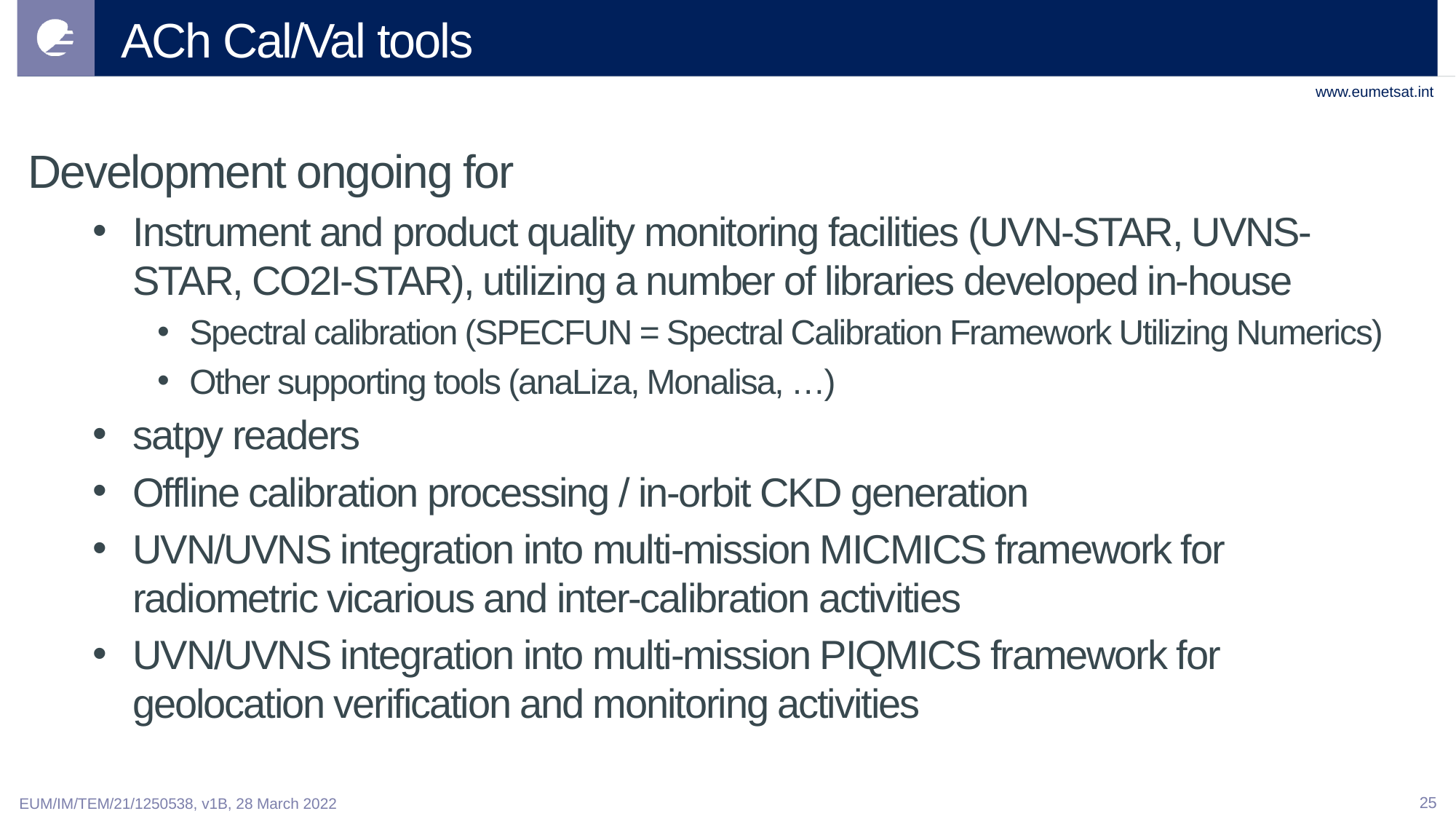

# ACh Cal/Val tools
Development ongoing for
Instrument and product quality monitoring facilities (UVN-STAR, UVNS-STAR, CO2I-STAR), utilizing a number of libraries developed in-house
Spectral calibration (SPECFUN = Spectral Calibration Framework Utilizing Numerics)
Other supporting tools (anaLiza, Monalisa, …)
satpy readers
Offline calibration processing / in-orbit CKD generation
UVN/UVNS integration into multi-mission MICMICS framework for radiometric vicarious and inter-calibration activities
UVN/UVNS integration into multi-mission PIQMICS framework for geolocation verification and monitoring activities